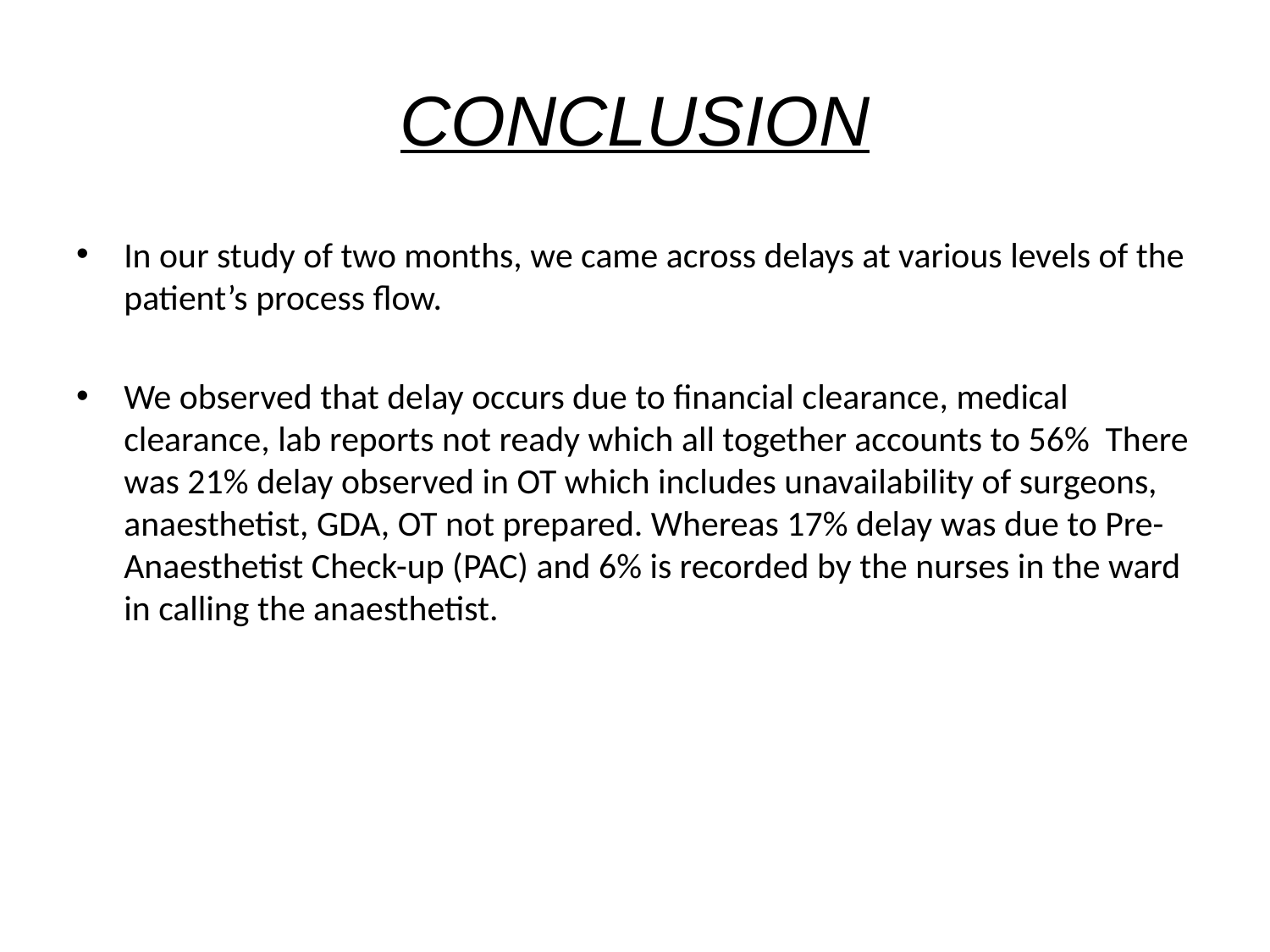

# CONCLUSION
In our study of two months, we came across delays at various levels of the patient’s process flow.

We observed that delay occurs due to financial clearance, medical clearance, lab reports not ready which all together accounts to 56%  There was 21% delay observed in OT which includes unavailability of surgeons, anaesthetist, GDA, OT not prepared. Whereas 17% delay was due to Pre-Anaesthetist Check-up (PAC) and 6% is recorded by the nurses in the ward in calling the anaesthetist.